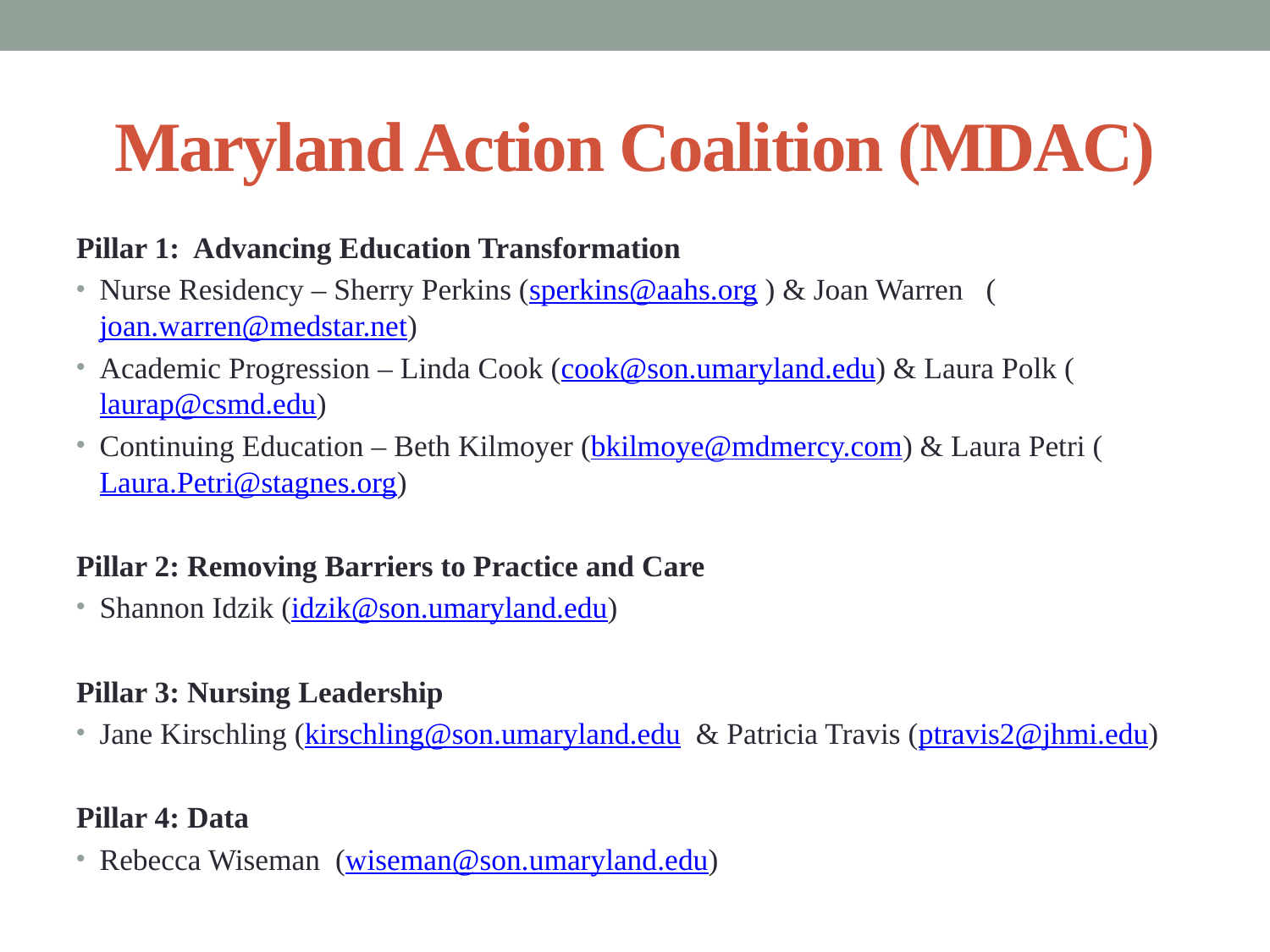

# Maryland Action Coalition (MDAC)
Pillar 1:  Advancing Education Transformation
Nurse Residency – Sherry Perkins (sperkins@aahs.org ) & Joan Warren   (joan.warren@medstar.net)
Academic Progression – Linda Cook (cook@son.umaryland.edu) & Laura Polk (laurap@csmd.edu)
Continuing Education – Beth Kilmoyer (bkilmoye@mdmercy.com) & Laura Petri (Laura.Petri@stagnes.org)

Pillar 2: Removing Barriers to Practice and Care
Shannon Idzik (idzik@son.umaryland.edu)

Pillar 3: Nursing Leadership
Jane Kirschling (kirschling@son.umaryland.edu  & Patricia Travis (ptravis2@jhmi.edu)

Pillar 4: Data
Rebecca Wiseman  (wiseman@son.umaryland.edu)